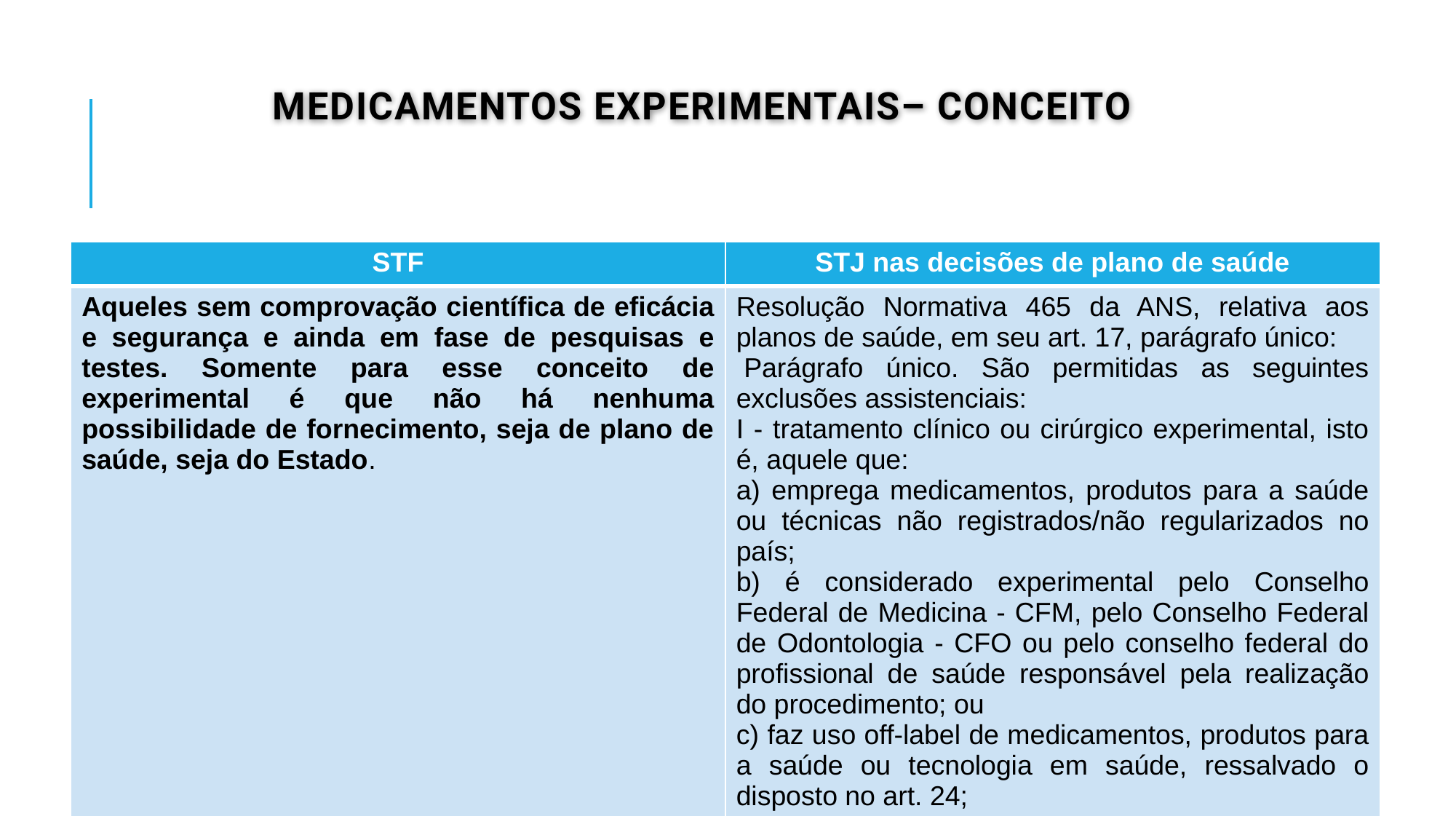

# Medicamentos experimentais– Conceito

| STF | STJ nas decisões de plano de saúde |
| --- | --- |
| Aqueles sem comprovação científica de eficácia e segurança e ainda em fase de pesquisas e testes. Somente para esse conceito de experimental é que não há nenhuma possibilidade de fornecimento, seja de plano de saúde, seja do Estado. | Resolução Normativa 465 da ANS, relativa aos planos de saúde, em seu art. 17, parágrafo único:  Parágrafo único. São permitidas as seguintes exclusões assistenciais: I - tratamento clínico ou cirúrgico experimental, isto é, aquele que: a) emprega medicamentos, produtos para a saúde ou técnicas não registrados/não regularizados no país; b) é considerado experimental pelo Conselho Federal de Medicina - CFM, pelo Conselho Federal de Odontologia - CFO ou pelo conselho federal do profissional de saúde responsável pela realização do procedimento; ou c) faz uso off-label de medicamentos, produtos para a saúde ou tecnologia em saúde, ressalvado o disposto no art. 24; |